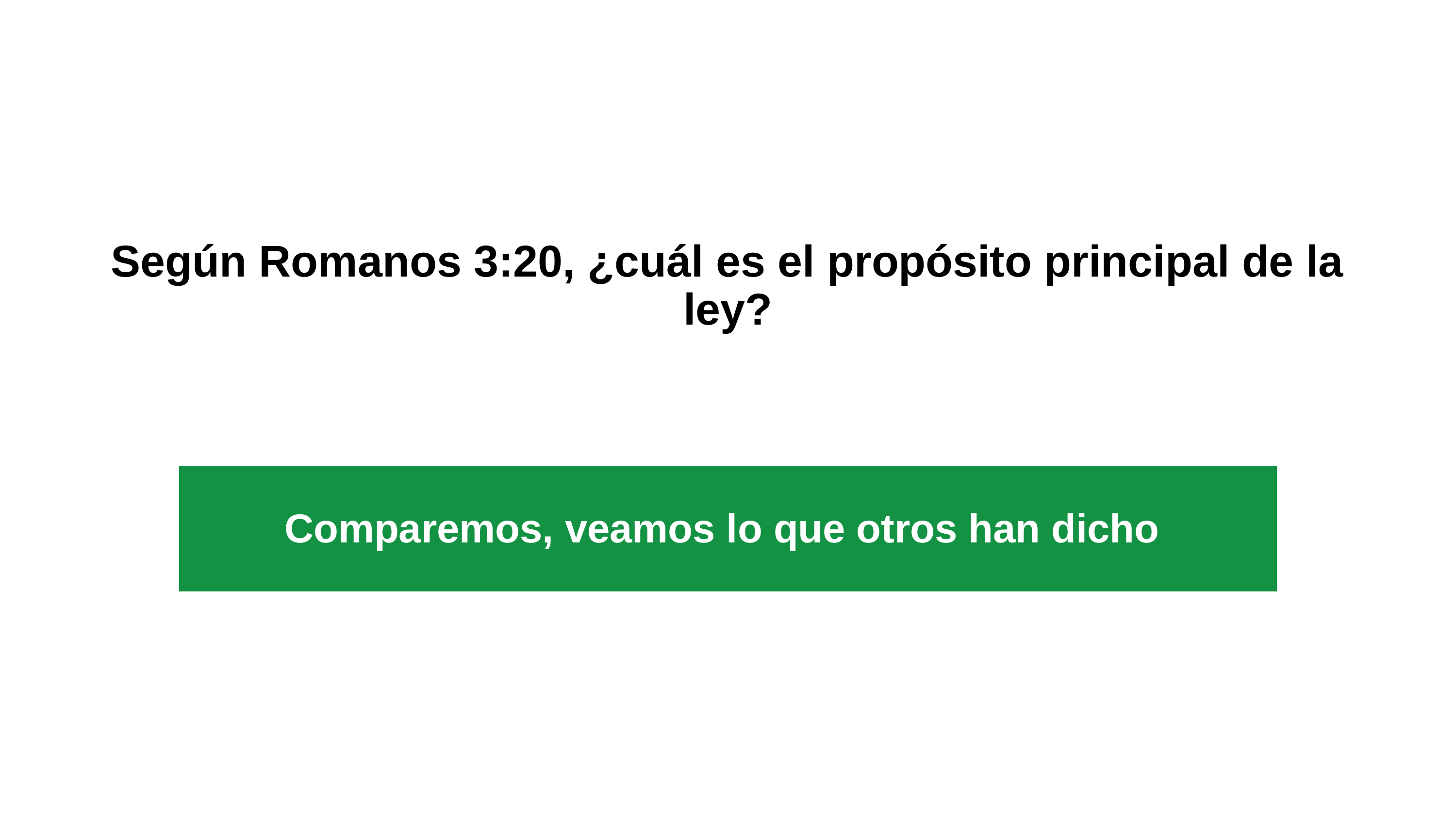

Según Romanos 3:20, ¿cuál es el propósito principal de la ley?

Comparemos, veamos lo que otros han dicho​